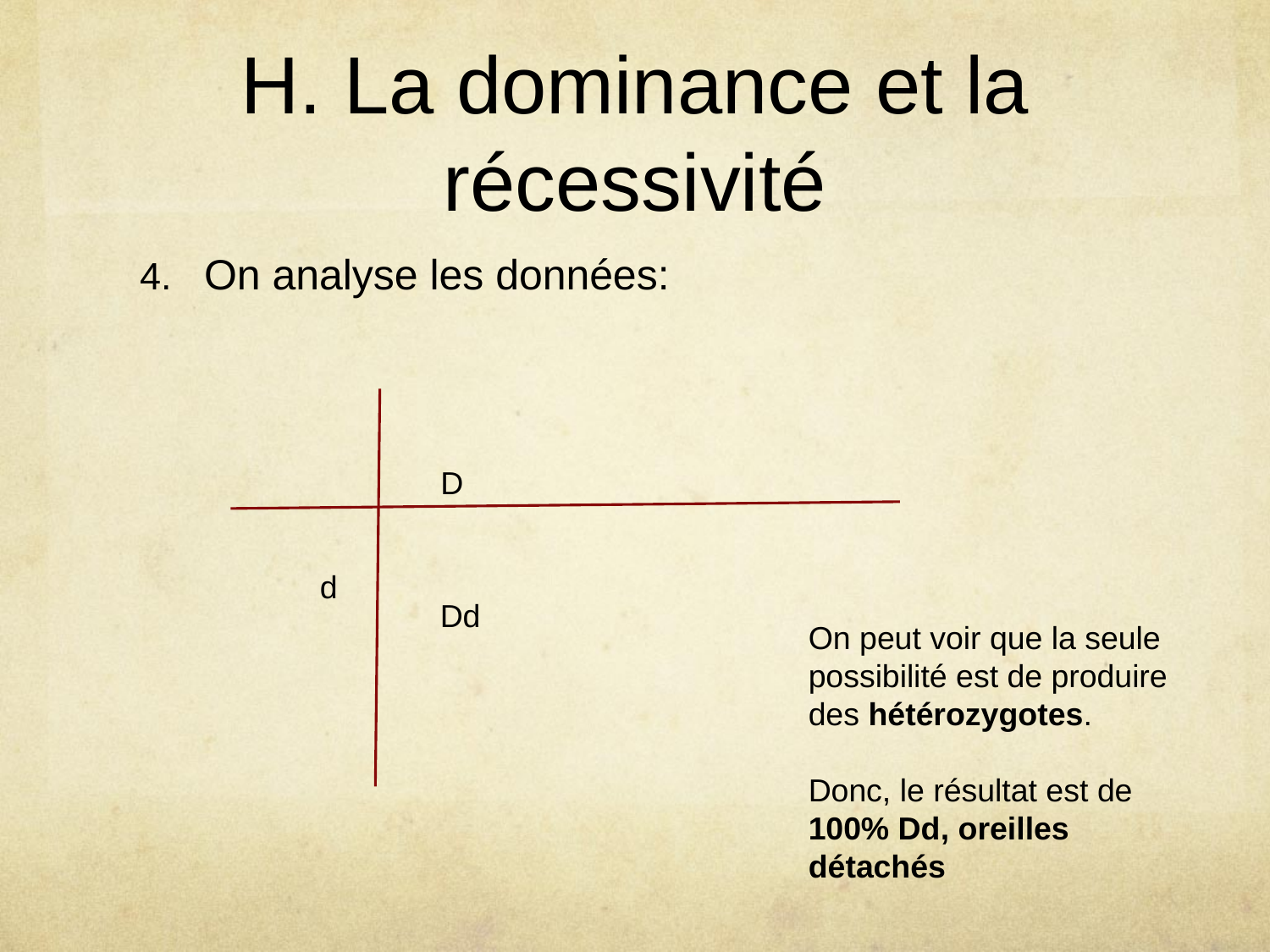

# H. La dominance et la récessivité
On analyse les données:
D
d
Dd
On peut voir que la seule possibilité est de produire des hétérozygotes.

Donc, le résultat est de 100% Dd, oreilles détachés